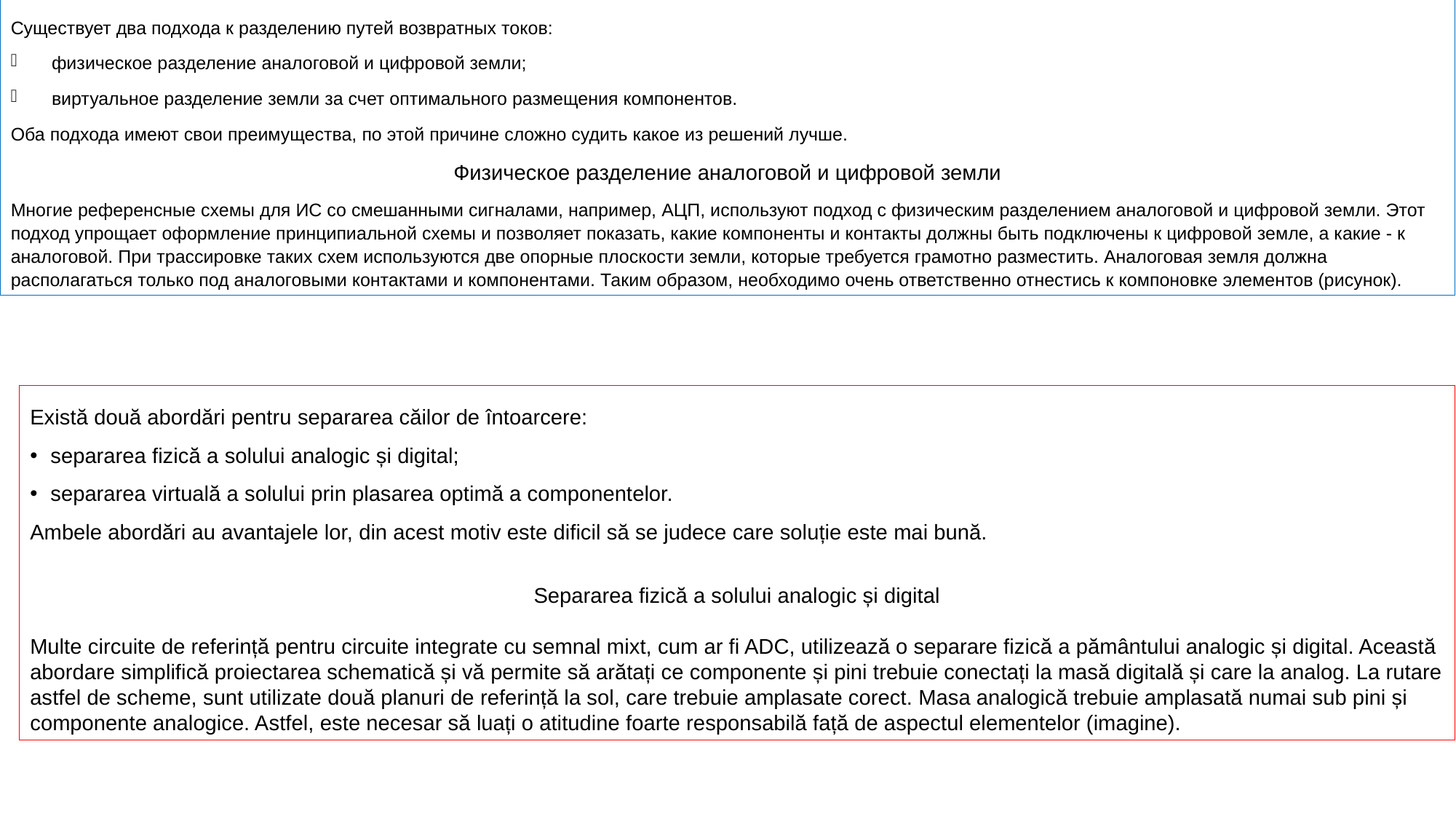

Существует два подхода к разделению путей возвратных токов:
физическое разделение аналоговой и цифровой земли;
виртуальное разделение земли за счет оптимального размещения компонентов.
Оба подхода имеют свои преимущества, по этой причине сложно судить какое из решений лучше.
Физическое разделение аналоговой и цифровой земли
Многие референсные схемы для ИС со смешанными сигналами, например, АЦП, используют подход с физическим разделением аналоговой и цифровой земли. Этот подход упрощает оформление принципиальной схемы и позволяет показать, какие компоненты и контакты должны быть подключены к цифровой земле, а какие - к аналоговой. При трассировке таких схем используются две опорные плоскости земли, которые требуется грамотно разместить. Аналоговая земля должна располагаться только под аналоговыми контактами и компонентами. Таким образом, необходимо очень ответственно отнестись к компоновке элементов (рисунок).
Există două abordări pentru separarea căilor de întoarcere:
separarea fizică a solului analogic și digital;
separarea virtuală a solului prin plasarea optimă a componentelor.
Ambele abordări au avantajele lor, din acest motiv este dificil să se judece care soluție este mai bună.

Separarea fizică a solului analogic și digital

Multe circuite de referință pentru circuite integrate cu semnal mixt, cum ar fi ADC, utilizează o separare fizică a pământului analogic și digital. Această abordare simplifică proiectarea schematică și vă permite să arătați ce componente și pini trebuie conectați la masă digitală și care la analog. La rutare astfel de scheme, sunt utilizate două planuri de referință la sol, care trebuie amplasate corect. Masa analogică trebuie amplasată numai sub pini și componente analogice. Astfel, este necesar să luați o atitudine foarte responsabilă față de aspectul elementelor (imagine).